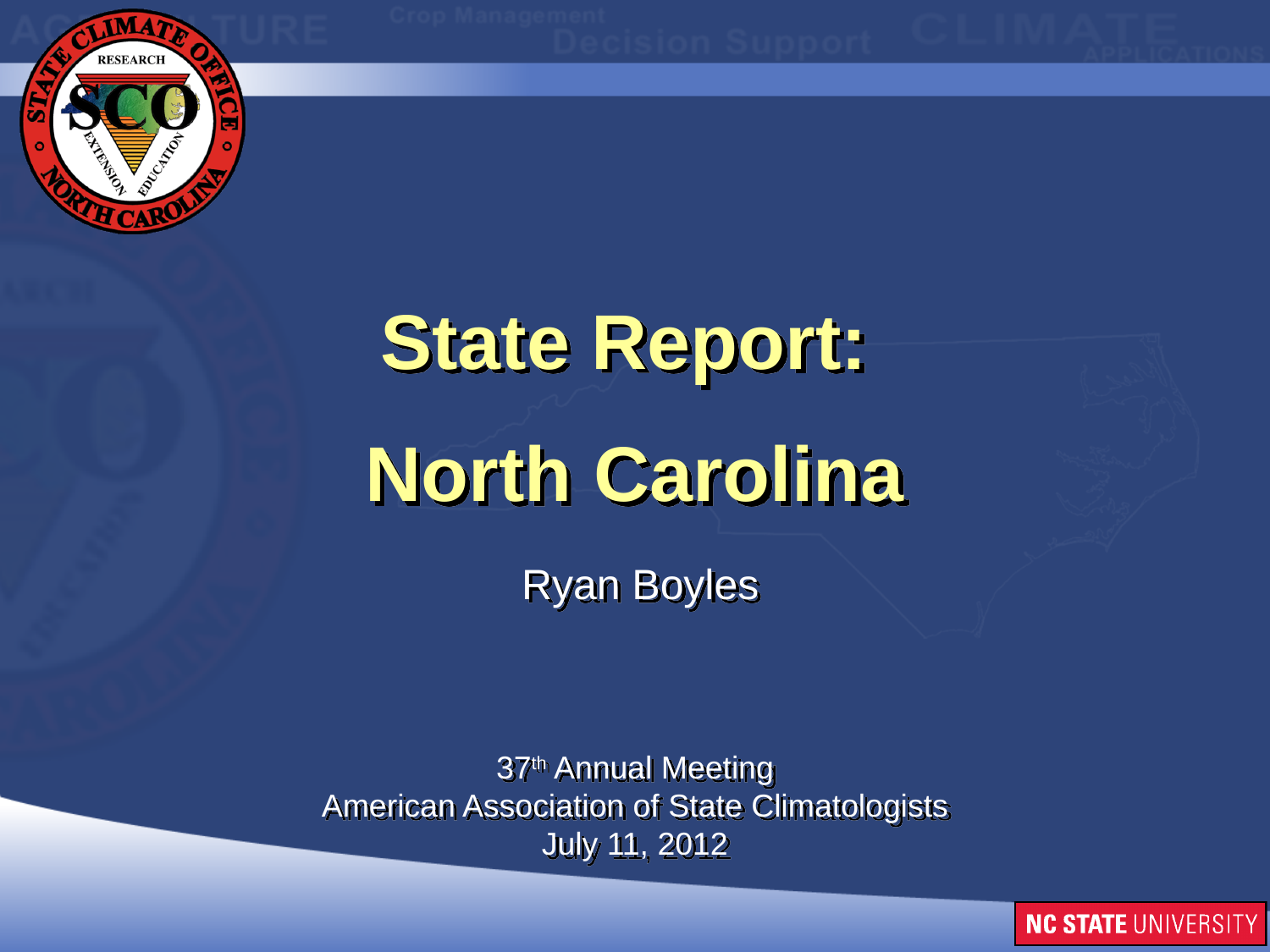

State Report:
North Carolina
Ryan Boyles
37th Annual Meeting
American Association of State Climatologists
July 11, 2012